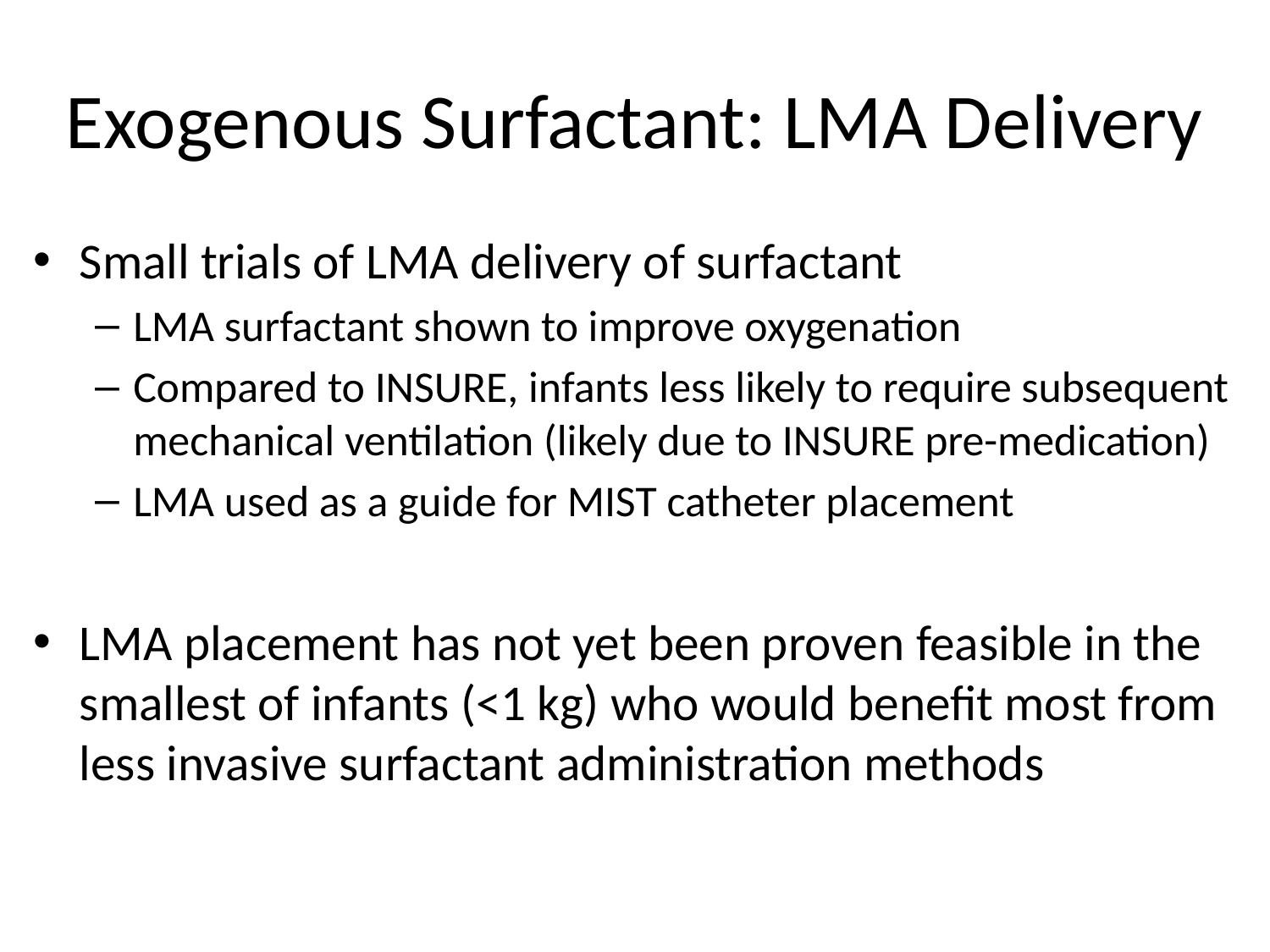

# Exogenous Surfactant: LMA Delivery
Small trials of LMA delivery of surfactant
LMA surfactant shown to improve oxygenation
Compared to INSURE, infants less likely to require subsequent mechanical ventilation (likely due to INSURE pre-medication)
LMA used as a guide for MIST catheter placement

LMA placement has not yet been proven feasible in the smallest of infants (<1 kg) who would benefit most from less invasive surfactant administration methods